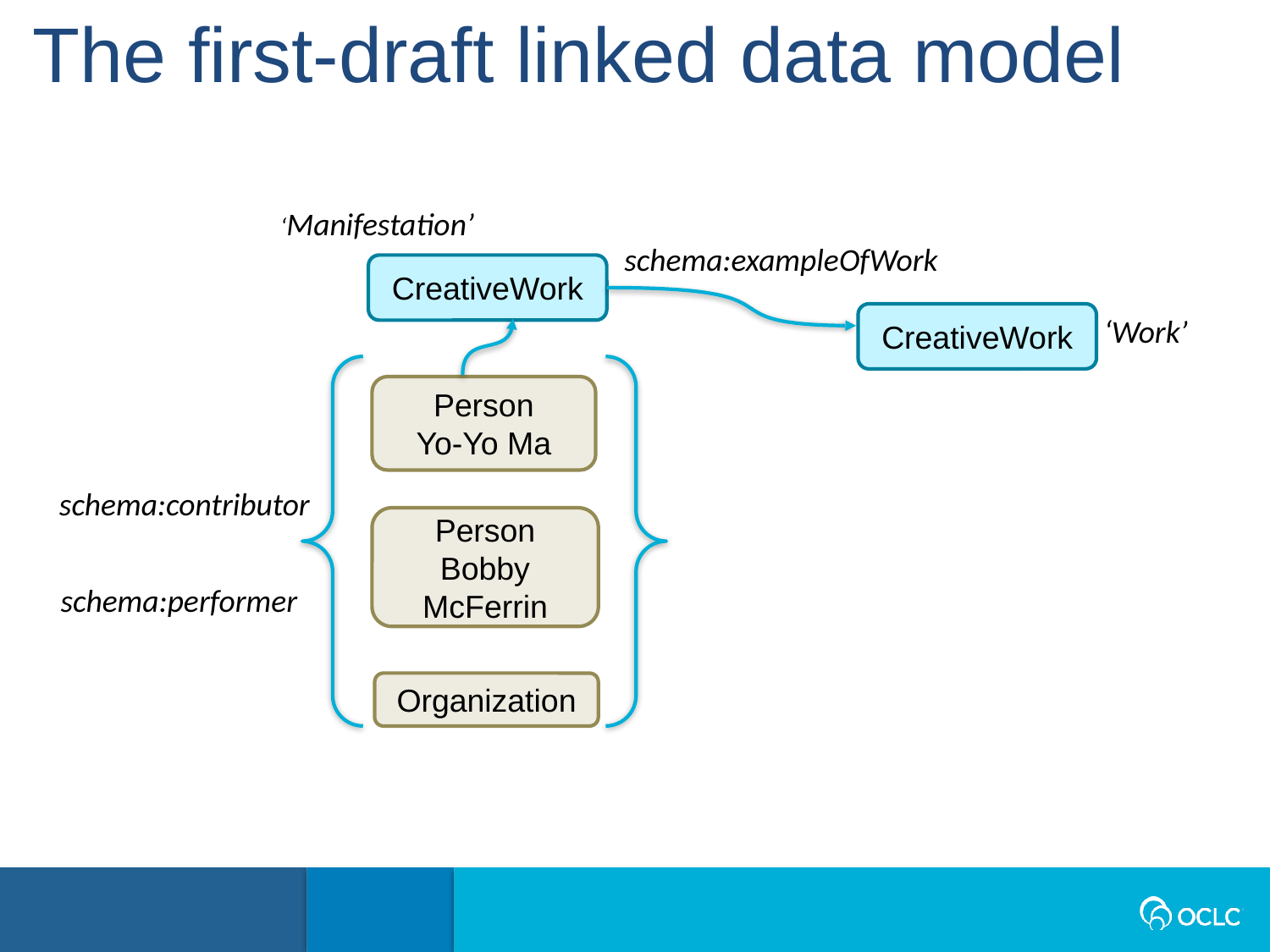

The first-draft linked data model
‘Manifestation’

schema:exampleOfWork

CreativeWork
CreativeWork
‘Work’

Person
Yo-Yo Ma

schema:contributor

Person
Bobby McFerrin
schema:performer

Organization